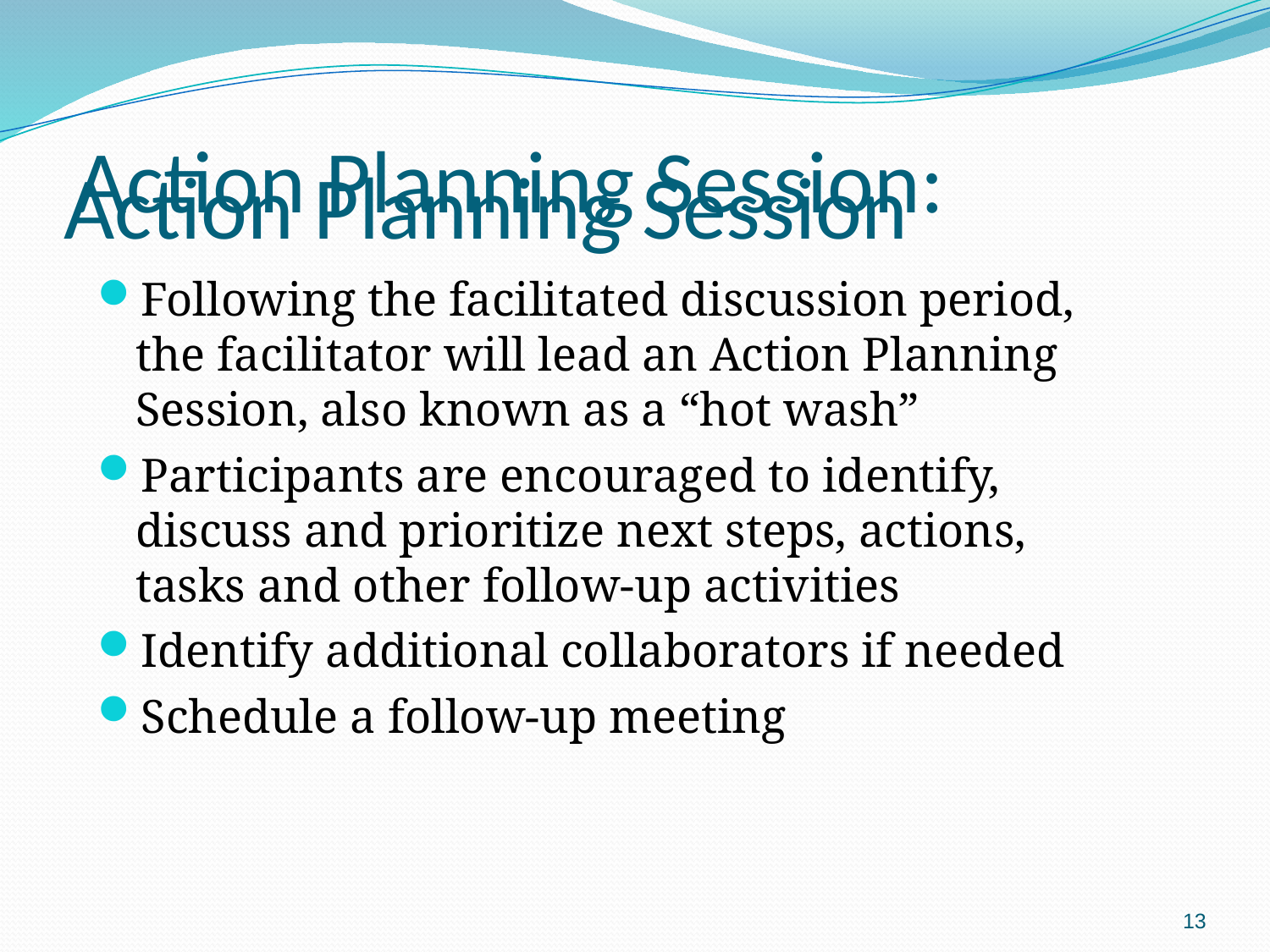

# Action Planning Session
Action Planning Session:
Following the facilitated discussion period, the facilitator will lead an Action Planning Session, also known as a “hot wash”
Participants are encouraged to identify, discuss and prioritize next steps, actions, tasks and other follow-up activities
Identify additional collaborators if needed
Schedule a follow-up meeting
13